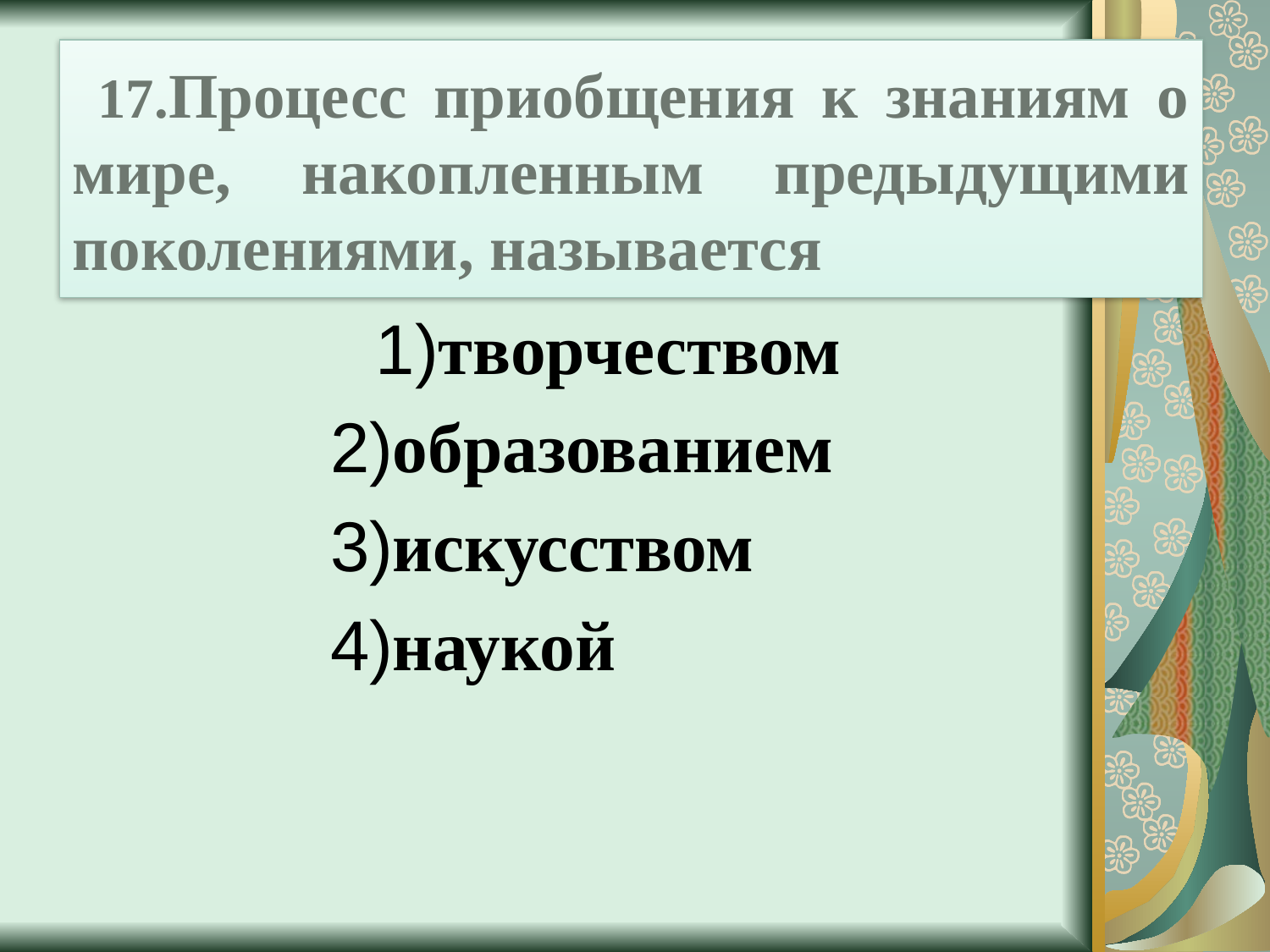

# 17.Процесс приобщения к знаниям о мире, накопленным предыдущими поколениями, называется
            1)творчеством
2)образованием
3)искусством
4)наукой